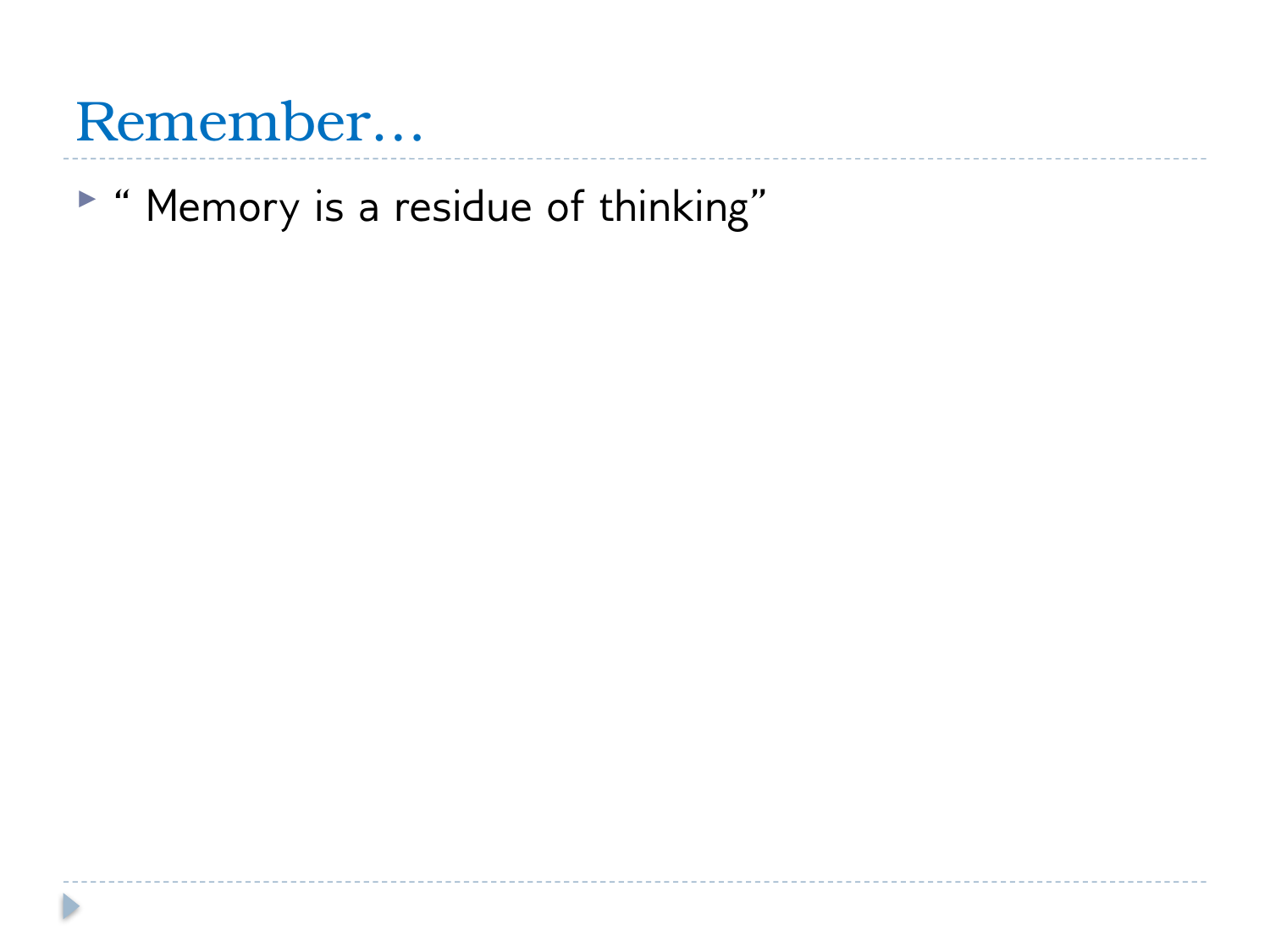

# Remember…
“ Memory is a residue of thinking”